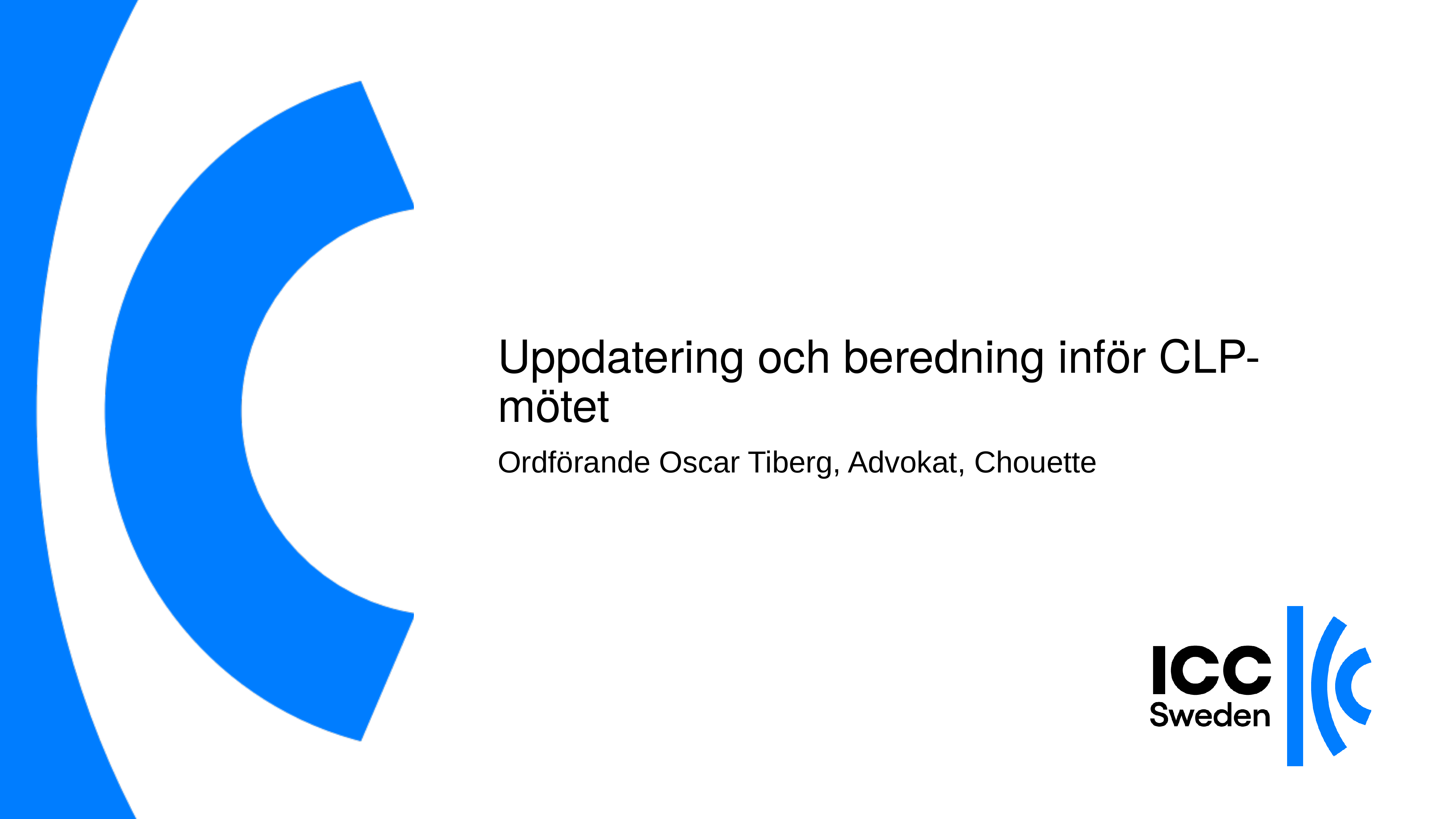

# Uppdatering och beredning inför CLP-mötet Ordförande Oscar Tiberg, Advokat, Chouette